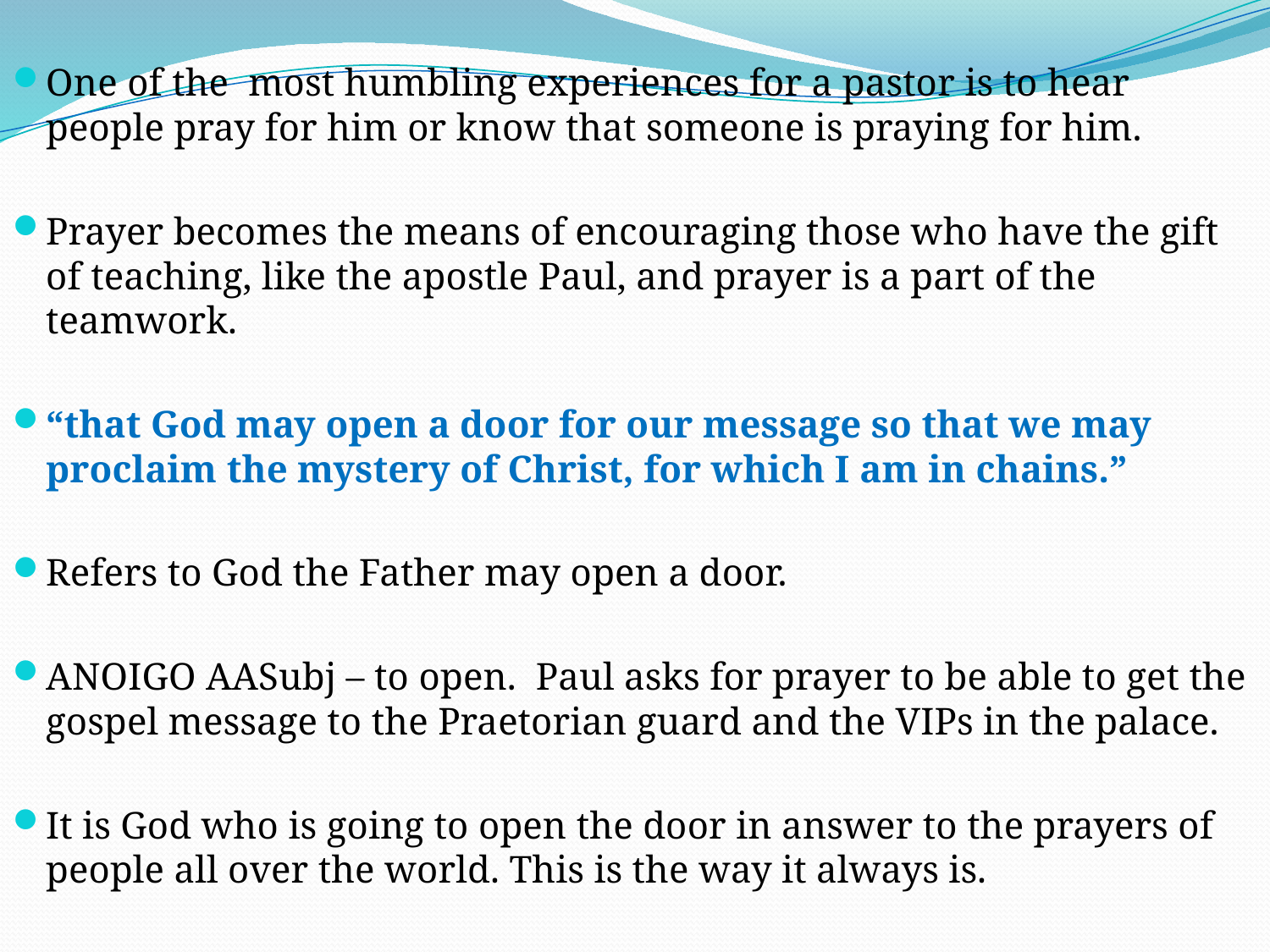

One of the  most humbling experiences for a pastor is to hear people pray for him or know that someone is praying for him.

Prayer becomes the means of encouraging those who have the gift of teaching, like the apostle Paul, and prayer is a part of the teamwork.

“that God may open a door for our message so that we may proclaim the mystery of Christ, for which I am in chains.”

Refers to God the Father may open a door.

ANOIGO AASubj – to open.  Paul asks for prayer to be able to get the gospel message to the Praetorian guard and the VIPs in the palace.

It is God who is going to open the door in answer to the prayers of people all over the world. This is the way it always is.